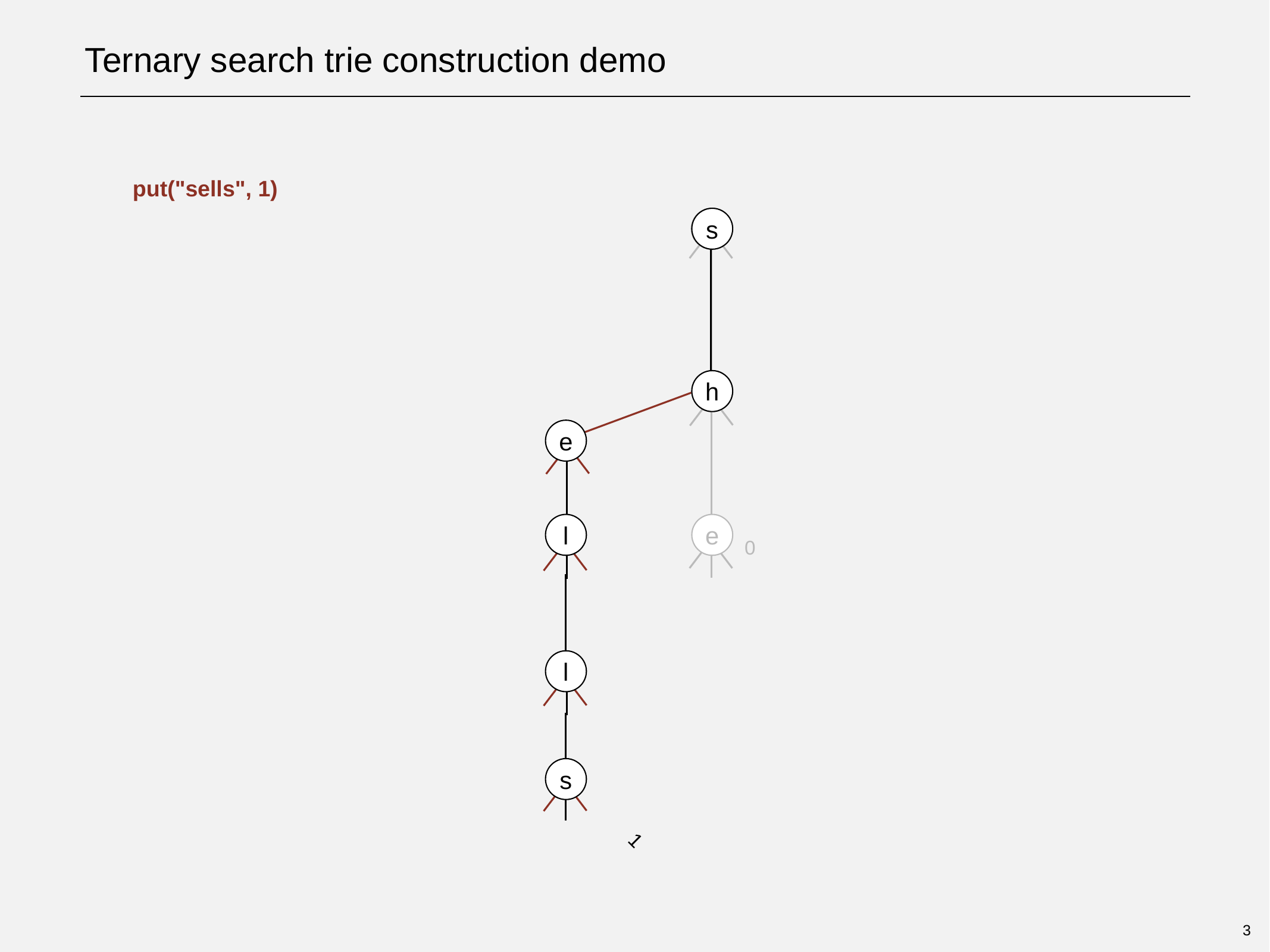

# Ternary search trie construction demo
put("sells", 1)
s
s

h
h

e

l

e
0

l

s
1

3